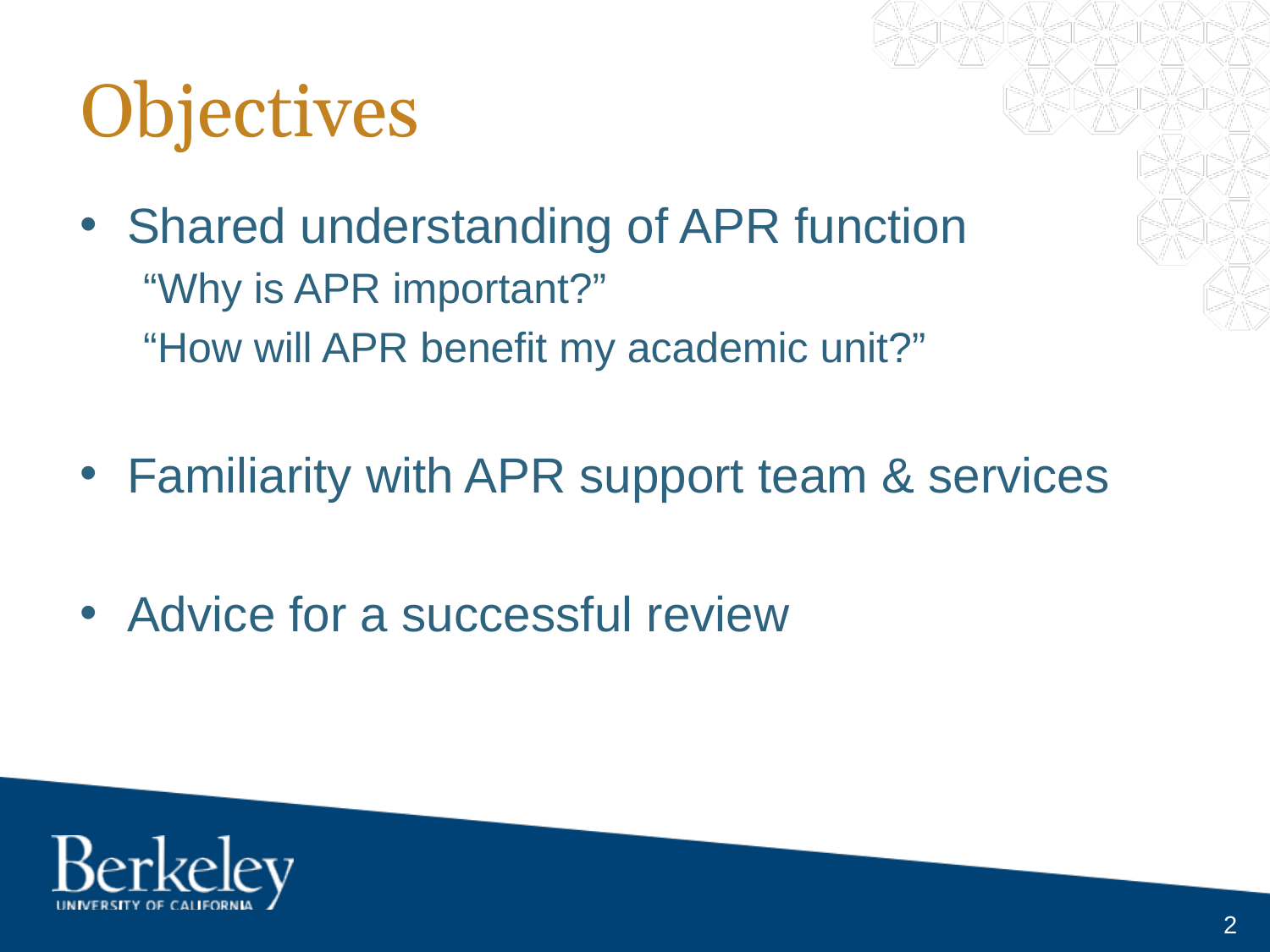

# Objectives
Shared understanding of APR function
“Why is APR important?”
“How will APR benefit my academic unit?”
Familiarity with APR support team & services
Advice for a successful review
2